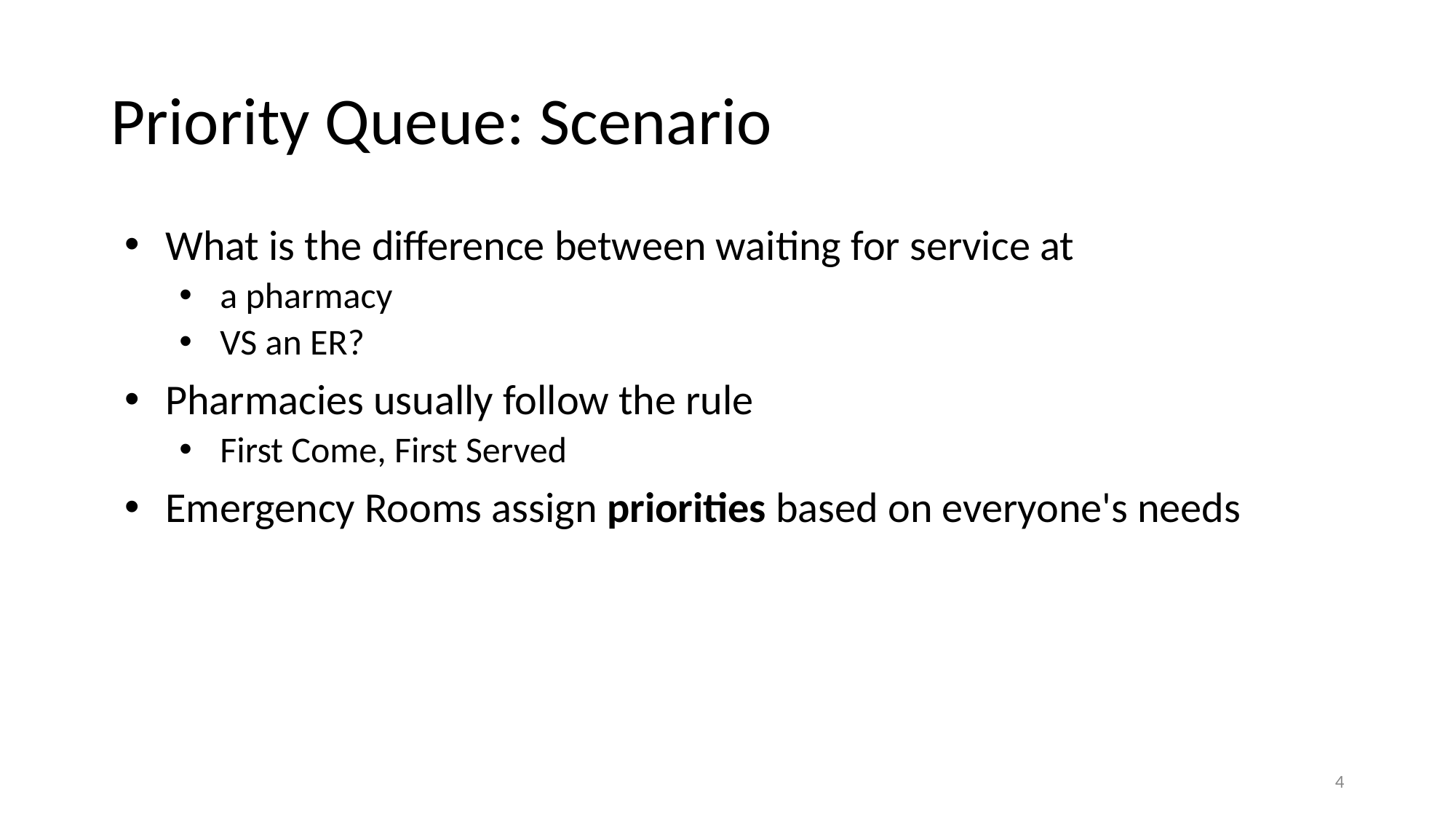

# Priority Queue: Scenario
What is the difference between waiting for service at
a pharmacy
VS an ER?
Pharmacies usually follow the rule
First Come, First Served
Emergency Rooms assign priorities based on everyone's needs

4